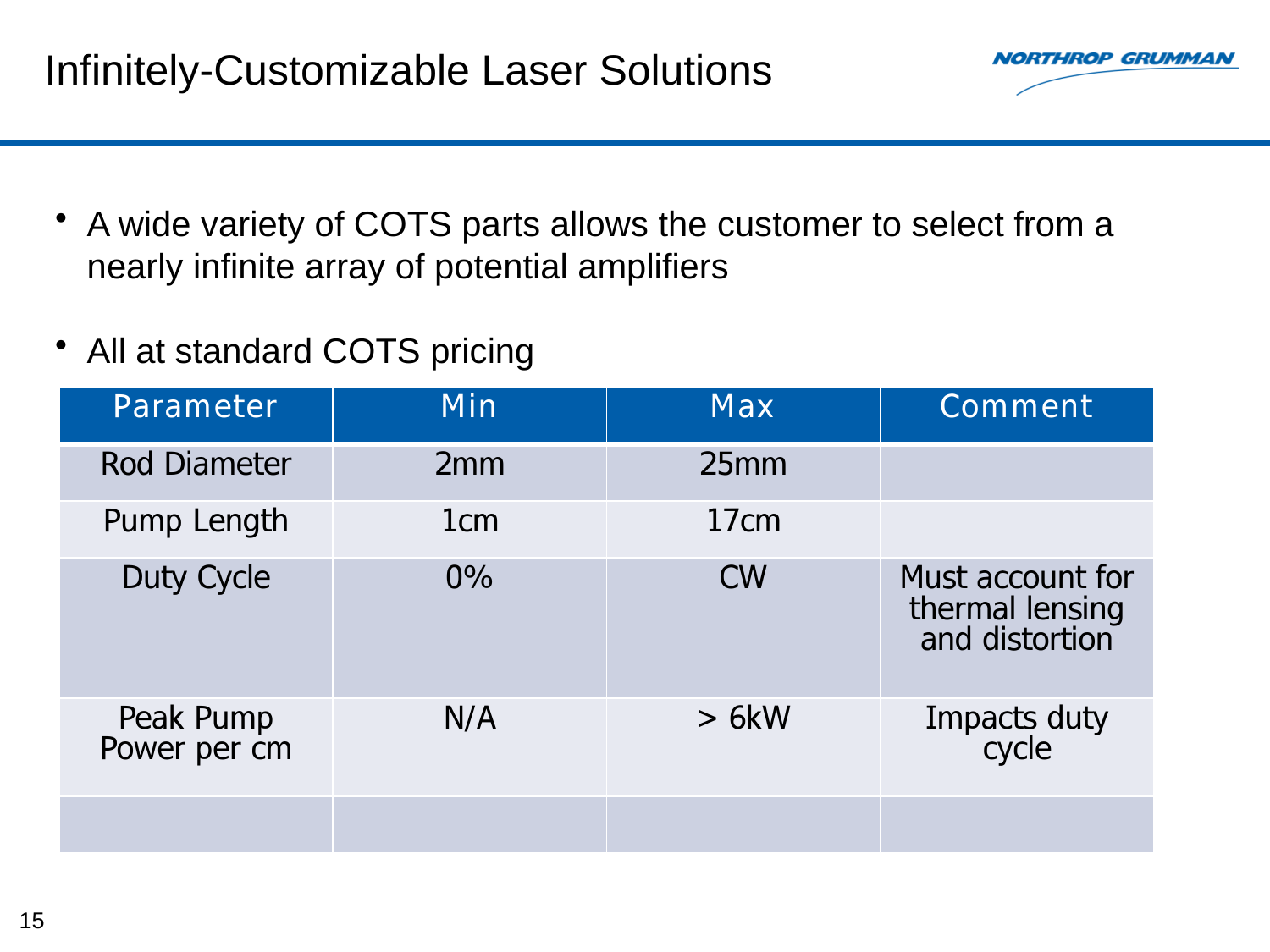

# Infinitely-Customizable Laser Solutions
A wide variety of COTS parts allows the customer to select from a nearly infinite array of potential amplifiers
All at standard COTS pricing
| Parameter | Min | Max | Comment |
| --- | --- | --- | --- |
| Rod Diameter | 2mm | 25mm |  |
| Pump Length | 1cm | 17cm |  |
| Duty Cycle | 0% | CW | Must account for thermal lensing and distortion |
| Peak Pump Power per cm | N/A | > 6kW | Impacts duty cycle |
|  |  |  |  |
15